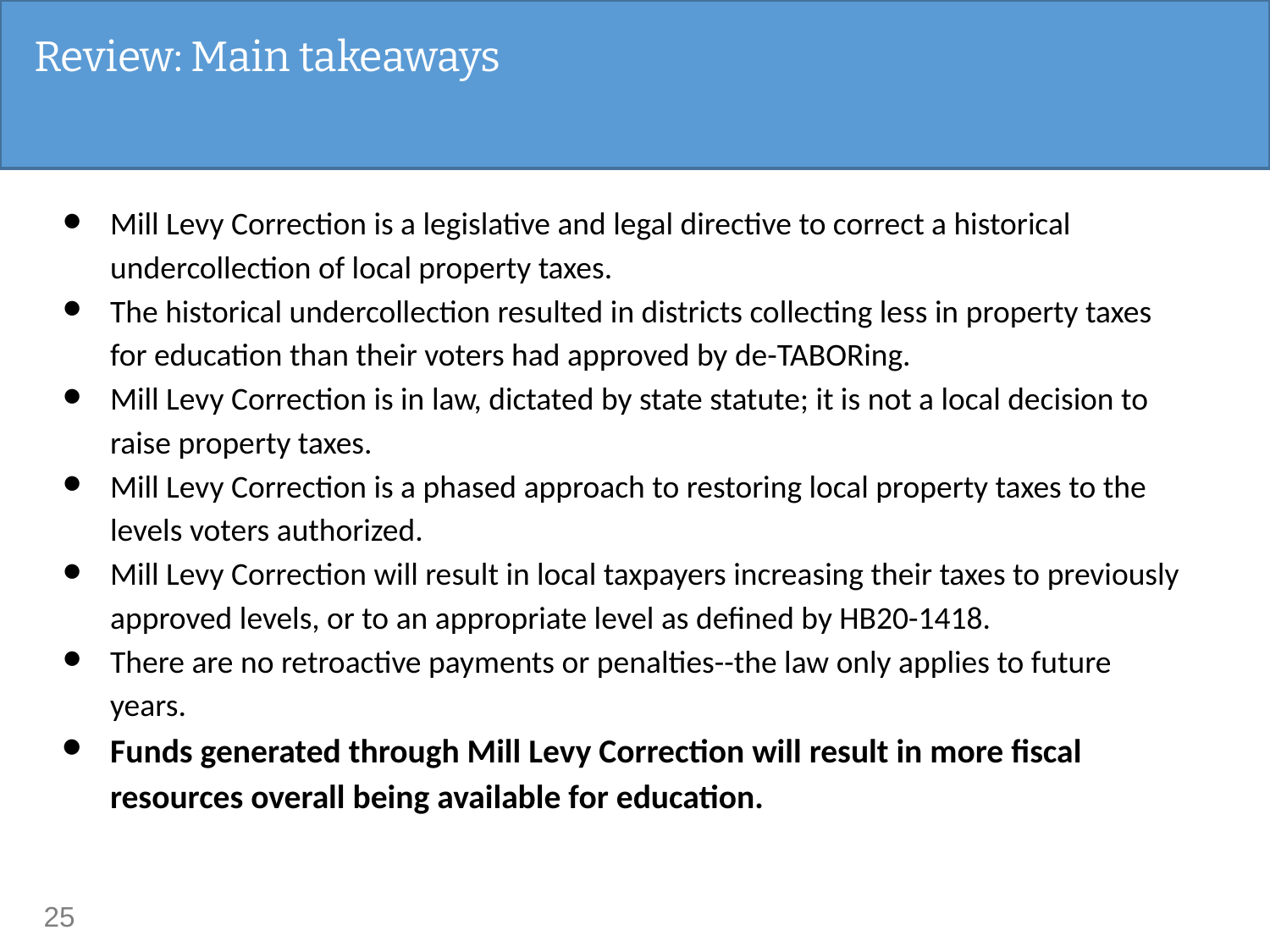

# Review: Main takeaways

Mill Levy Correction is a legislative and legal directive to correct a historical undercollection of local property taxes.
The historical undercollection resulted in districts collecting less in property taxes for education than their voters had approved by de-TABORing.
Mill Levy Correction is in law, dictated by state statute; it is not a local decision to raise property taxes.
Mill Levy Correction is a phased approach to restoring local property taxes to the levels voters authorized.
Mill Levy Correction will result in local taxpayers increasing their taxes to previously approved levels, or to an appropriate level as defined by HB20-1418.
There are no retroactive payments or penalties--the law only applies to future years.
Funds generated through Mill Levy Correction will result in more fiscal resources overall being available for education.

25